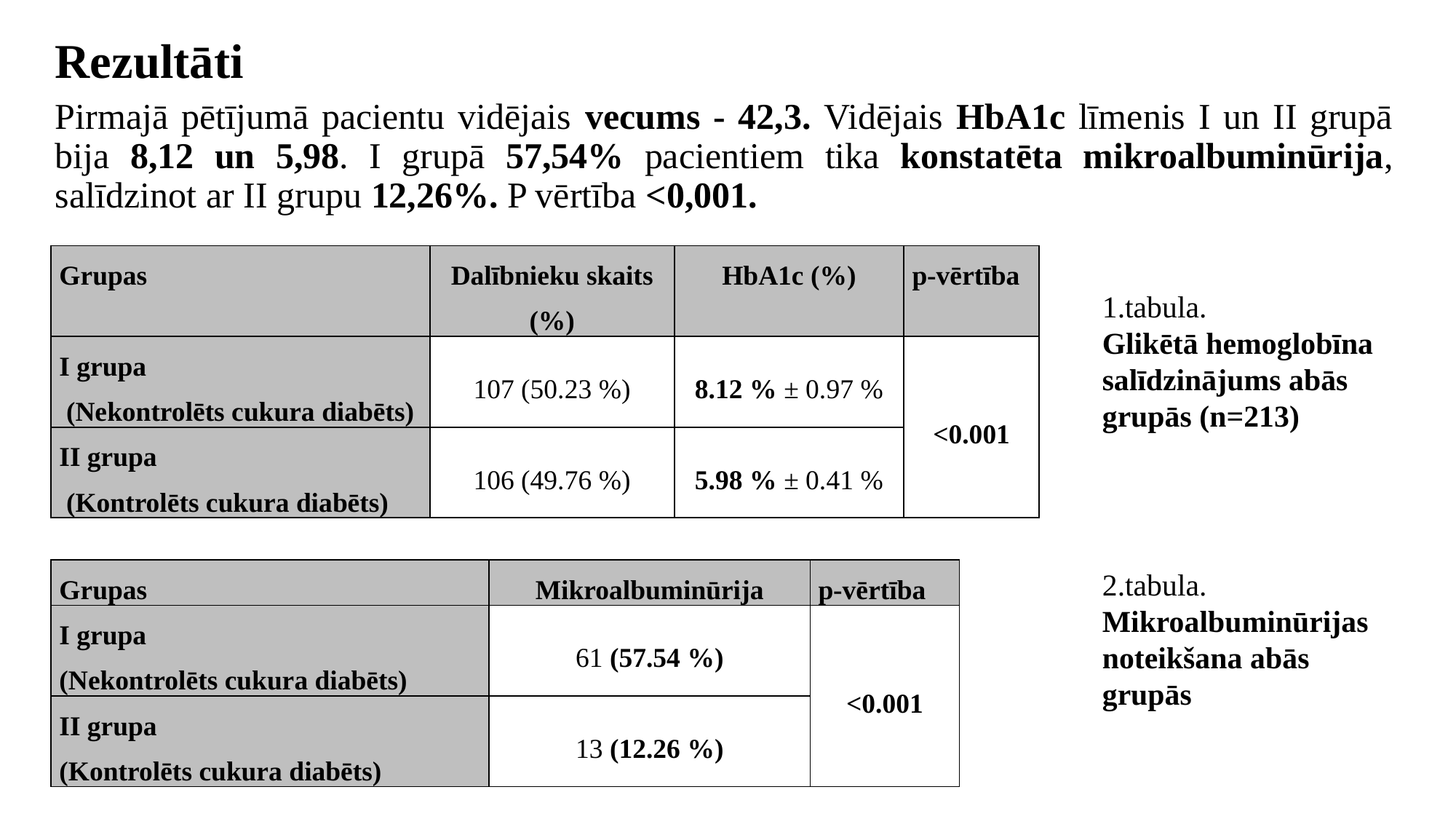

Rezultāti
Pirmajā pētījumā pacientu vidējais vecums - 42,3. Vidējais HbA1c līmenis I un II grupā bija 8,12 un 5,98. I grupā 57,54% pacientiem tika konstatēta mikroalbuminūrija, salīdzinot ar II grupu 12,26%. P vērtība <0,001.

| Grupas | Dalībnieku skaits (%) | HbA1c (%) | p-vērtība |
| --- | --- | --- | --- |
| I grupa (Nekontrolēts cukura diabēts) | 107 (50.23 %) | 8.12 % ± 0.97 % | <0.001 |
| II grupa (Kontrolēts cukura diabēts) | 106 (49.76 %) | 5.98 % ± 0.41 % |  |
1.tabula.
Glikētā hemoglobīna salīdzinājums abās grupās (n=213)
| Grupas | Mikroalbuminūrija | p-vērtība |
| --- | --- | --- |
| I grupa (Nekontrolēts cukura diabēts) | 61 (57.54 %) | <0.001 |
| II grupa (Kontrolēts cukura diabēts) | 13 (12.26 %) |  |
2.tabula. Mikroalbuminūrijas noteikšana abās grupās